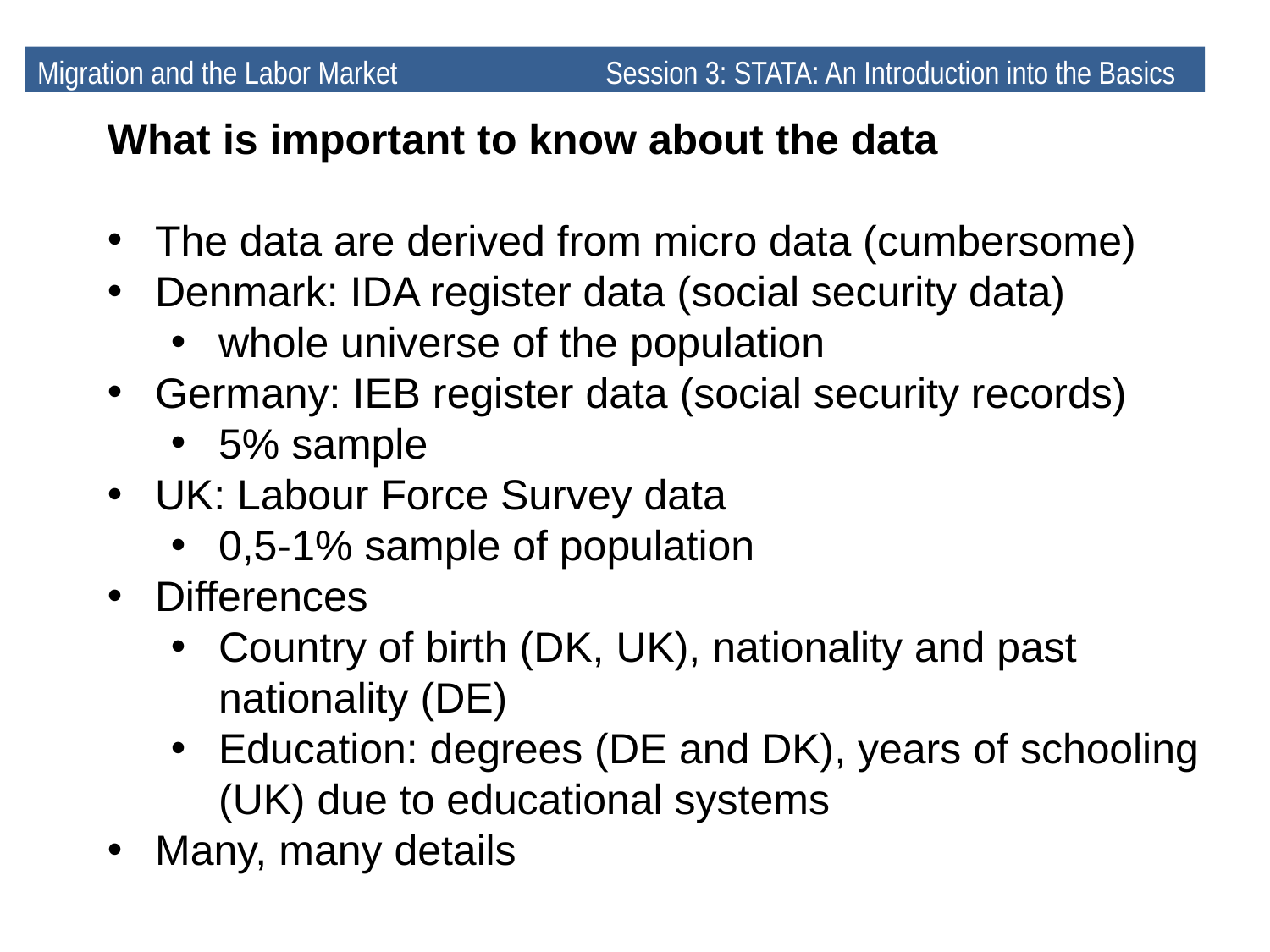

Migration and the Labor Market 	                          Session 3: STATA: An Introduction into the Basics
What is important to know about the data

The data are derived from micro data (cumbersome)
Denmark: IDA register data (social security data)
whole universe of the population
Germany: IEB register data (social security records)
5% sample
UK: Labour Force Survey data
0,5-1% sample of population
Differences
Country of birth (DK, UK), nationality and past nationality (DE)
Education: degrees (DE and DK), years of schooling (UK) due to educational systems
Many, many details